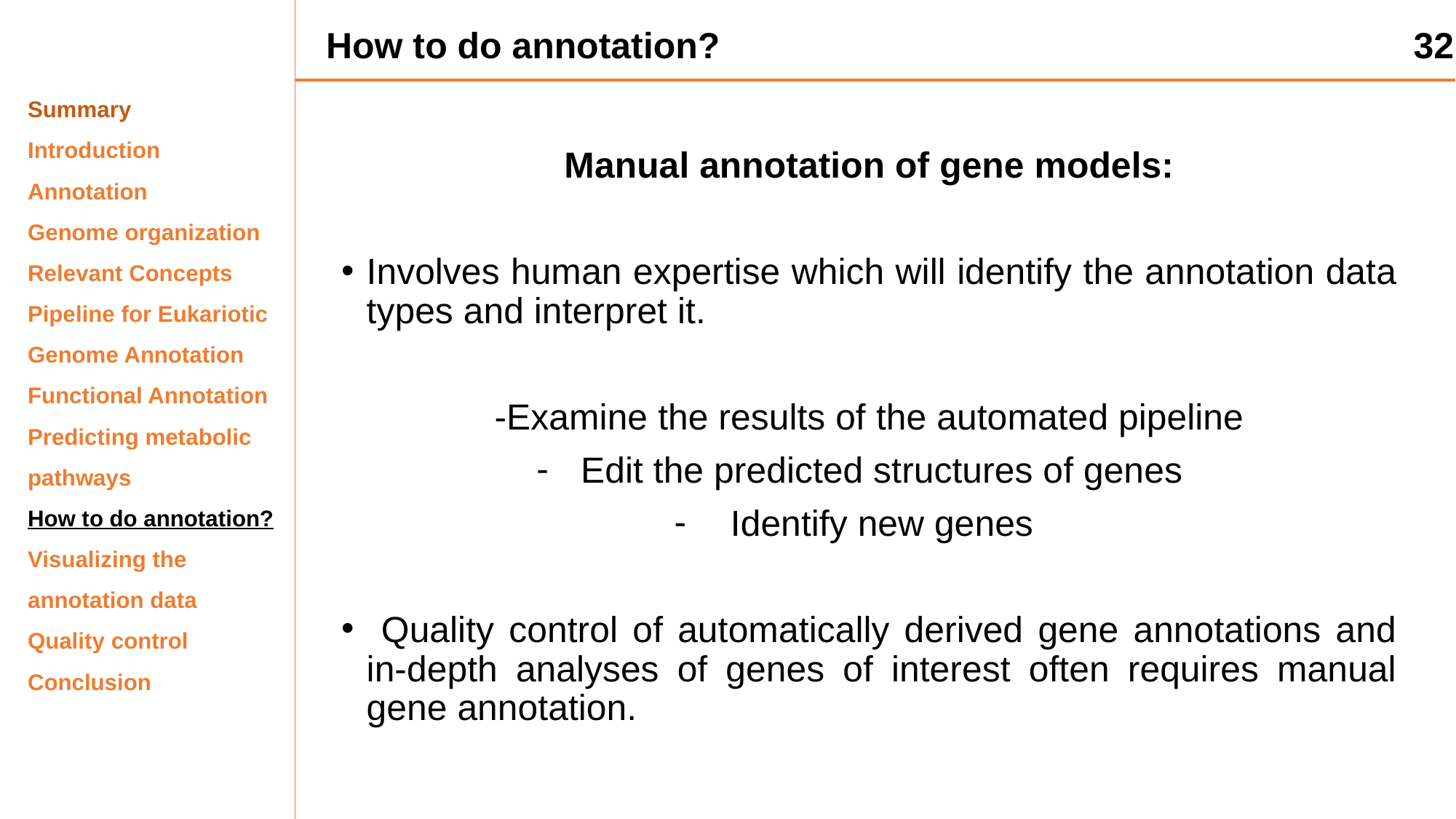

How to do annotation?
32
Summary
Introduction
Annotation
Genome organization
Relevant Concepts
Pipeline for Eukariotic Genome Annotation
Functional Annotation
Predicting metabolic pathways
How to do annotation?
Visualizing the annotation data
Quality control
Conclusion

Manual annotation of gene models:

Involves human expertise which will identify the annotation data types and interpret it.

-Examine the results of the automated pipeline
Edit the predicted structures of genes
Identify new genes

 Quality control of automatically derived gene annotations and in-depth analyses of genes of interest often requires manual gene annotation.